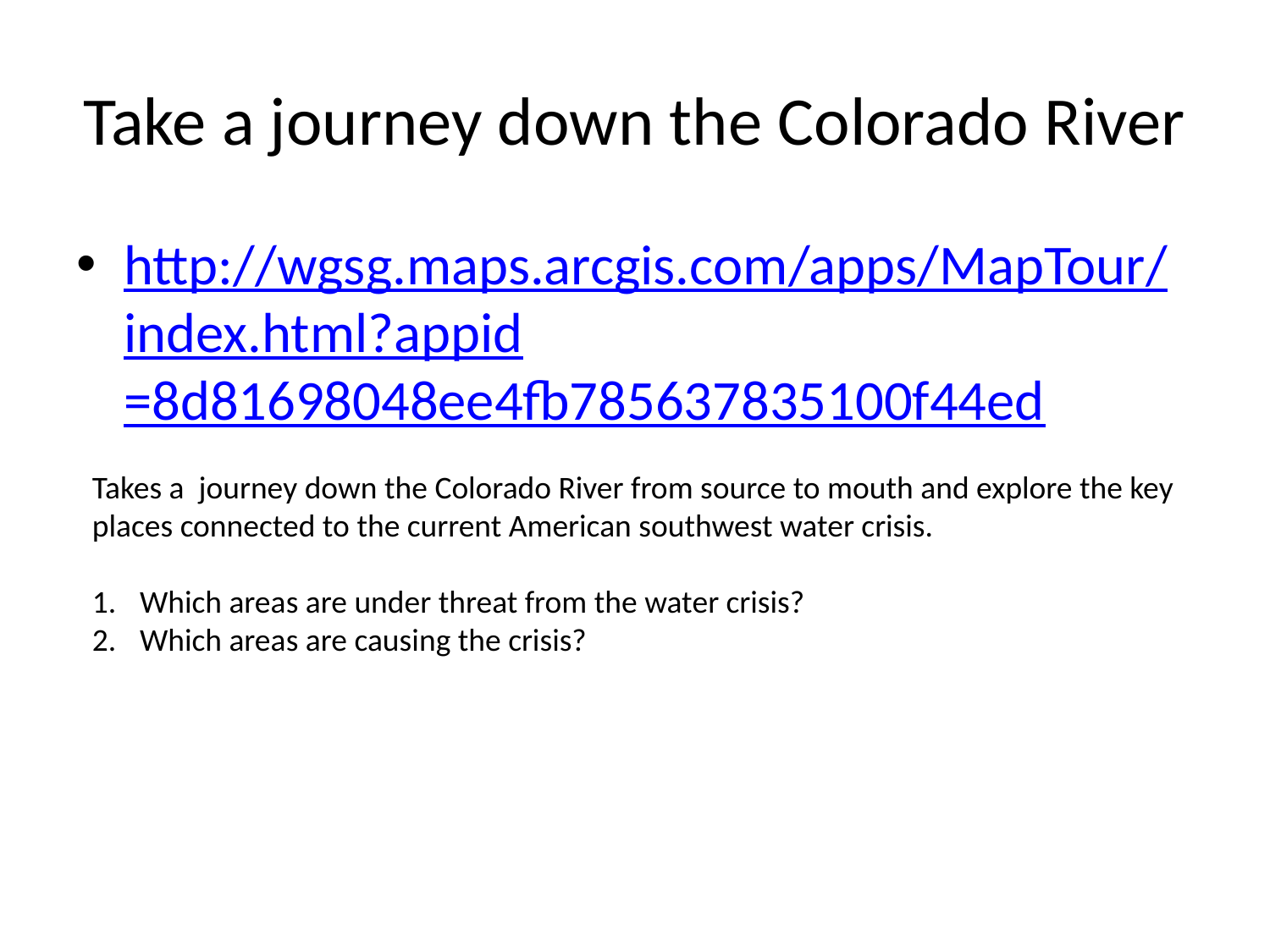

# Take a journey down the Colorado River
http://wgsg.maps.arcgis.com/apps/MapTour/index.html?appid=8d81698048ee4fb785637835100f44ed
Takes a  journey down the Colorado River from source to mouth and explore the key places connected to the current American southwest water crisis.

Which areas are under threat from the water crisis?
Which areas are causing the crisis?